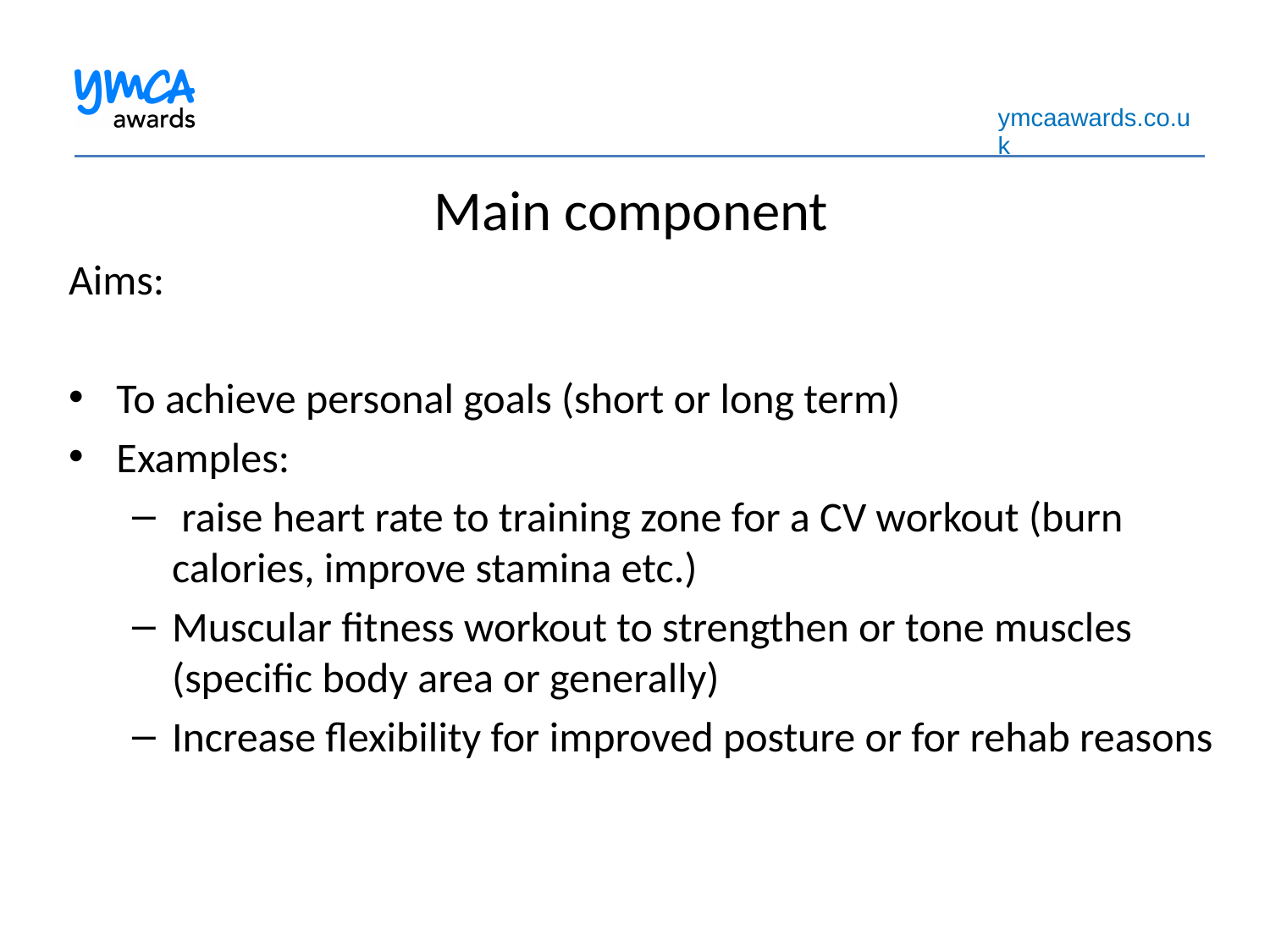

Main component
Aims:

To achieve personal goals (short or long term)
Examples:
 raise heart rate to training zone for a CV workout (burn calories, improve stamina etc.)
Muscular fitness workout to strengthen or tone muscles (specific body area or generally)
Increase flexibility for improved posture or for rehab reasons